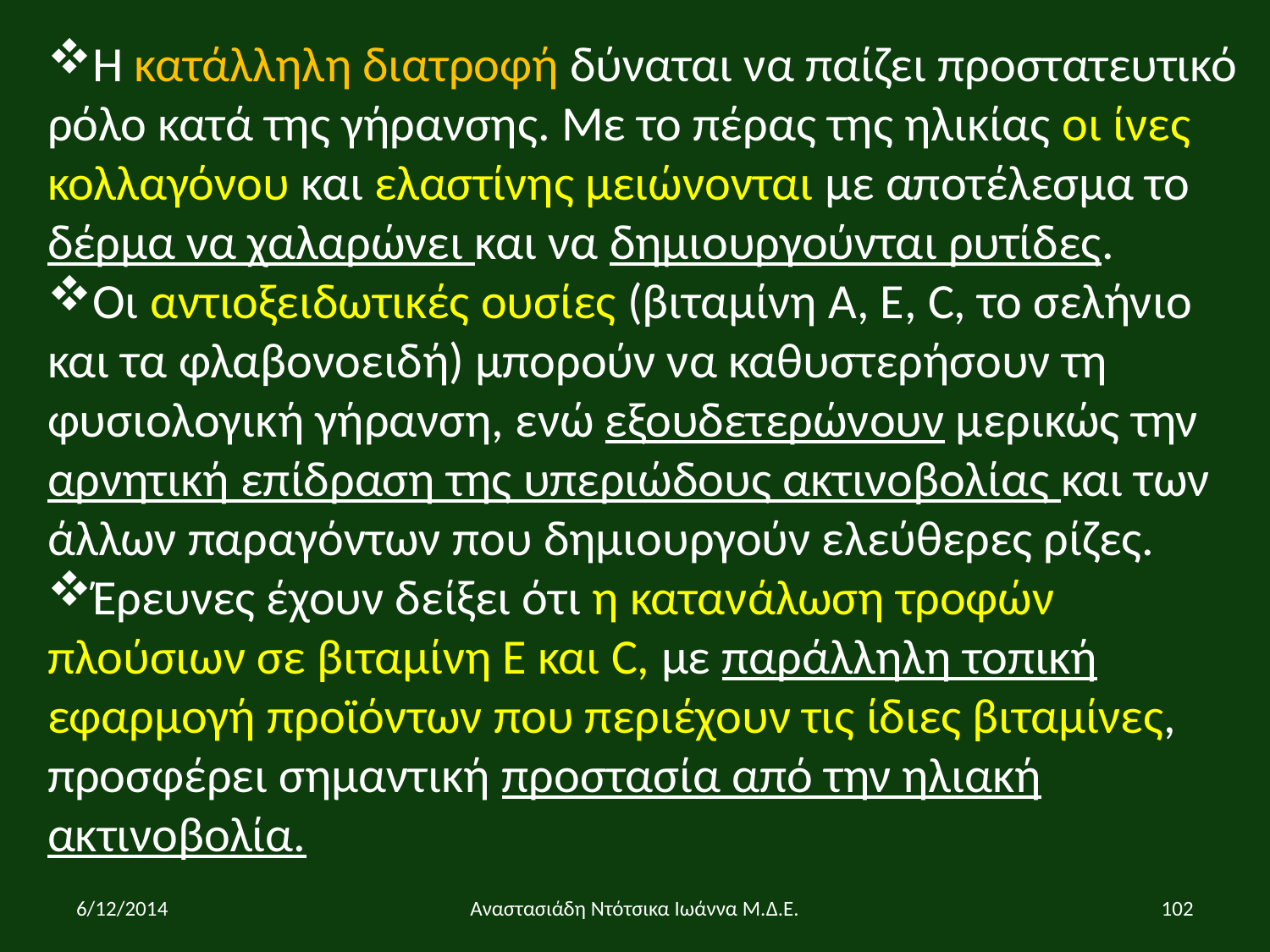

Η κατάλληλη διατροφή δύναται να παίζει προστατευτικό ρόλο κατά της γήρανσης. Με το πέρας της ηλικίας οι ίνες κολλαγόνου και ελαστίνης μειώνονται με αποτέλεσμα το δέρμα να χαλαρώνει και να δημιουργούνται ρυτίδες.
Οι αντιοξειδωτικές ουσίες (βιταμίνη Α, Ε, C, το σελήνιο και τα φλαβονοειδή) μπορούν να καθυστερήσουν τη φυσιολογική γήρανση, ενώ εξουδετερώνουν μερικώς την αρνητική επίδραση της υπεριώδους ακτινοβολίας και των άλλων παραγόντων που δημιουργούν ελεύθερες ρίζες.
Έρευνες έχουν δείξει ότι η κατανάλωση τροφών πλούσιων σε βιταμίνη Ε και C, με παράλληλη τοπική εφαρμογή προϊόντων που περιέχουν τις ίδιες βιταμίνες, προσφέρει σημαντική προστασία από την ηλιακή ακτινοβολία.
6/12/2014
Αναστασιάδη Ντότσικα Ιωάννα Μ.Δ.Ε.
102